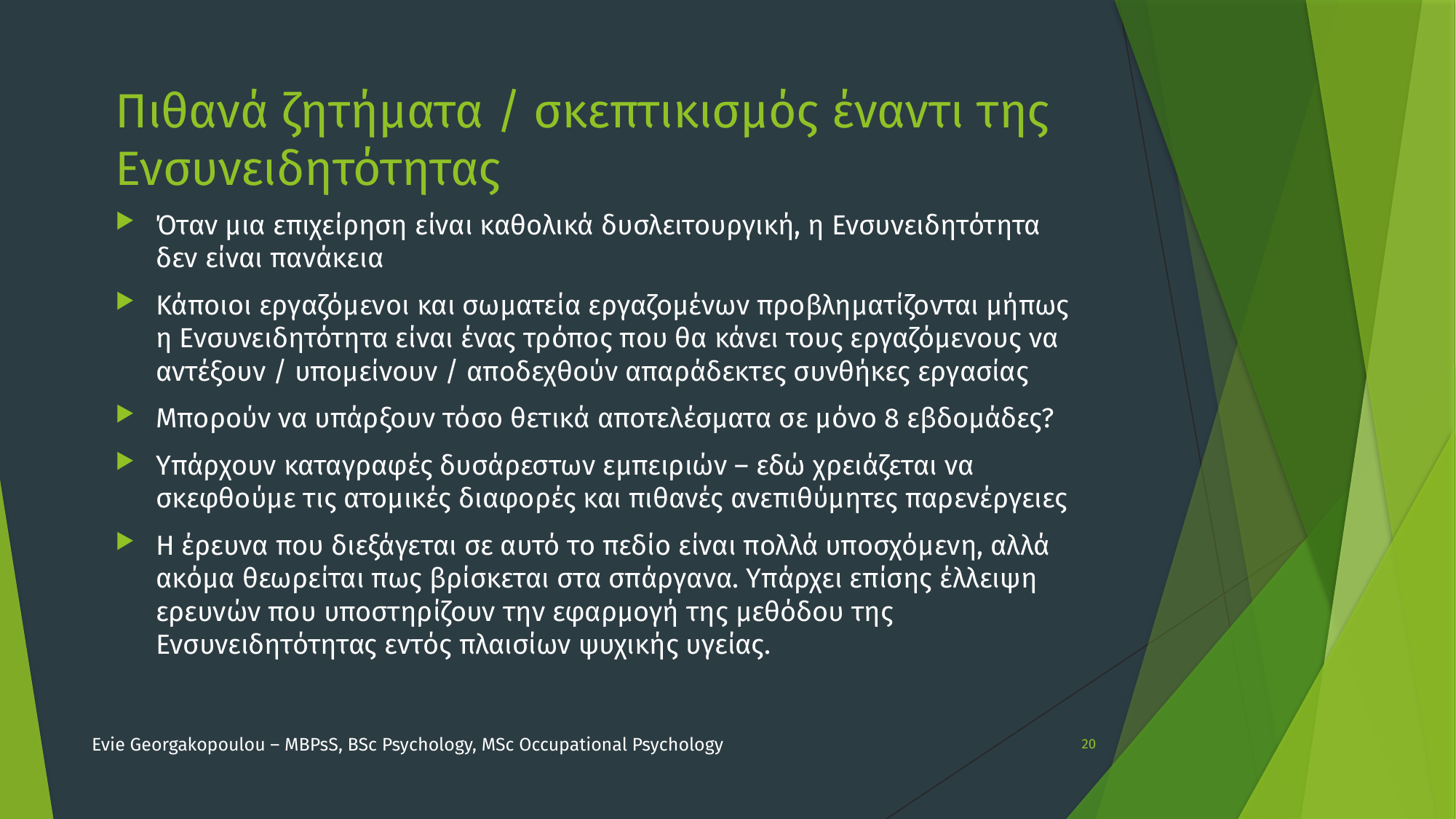

# Πιθανά ζητήματα / σκεπτικισμός έναντι της Ενσυνειδητότητας
Όταν μια επιχείρηση είναι καθολικά δυσλειτουργική, η Ενσυνειδητότητα δεν είναι πανάκεια
Κάποιοι εργαζόμενοι και σωματεία εργαζομένων προβληματίζονται μήπως η Ενσυνειδητότητα είναι ένας τρόπος που θα κάνει τους εργαζόμενους να αντέξουν / υπομείνουν / αποδεχθούν απαράδεκτες συνθήκες εργασίας
Μπορούν να υπάρξουν τόσο θετικά αποτελέσματα σε μόνο 8 εβδομάδες?
Υπάρχουν καταγραφές δυσάρεστων εμπειριών – εδώ χρειάζεται να σκεφθούμε τις ατομικές διαφορές και πιθανές ανεπιθύμητες παρενέργειες
Η έρευνα που διεξάγεται σε αυτό το πεδίο είναι πολλά υποσχόμενη, αλλά ακόμα θεωρείται πως βρίσκεται στα σπάργανα. Υπάρχει επίσης έλλειψη ερευνών που υποστηρίζουν την εφαρμογή της μεθόδου της Ενσυνειδητότητας εντός πλαισίων ψυχικής υγείας.

Evie Georgakopoulou – MBPsS, BSc Psychology, MSc Occupational Psychology
20